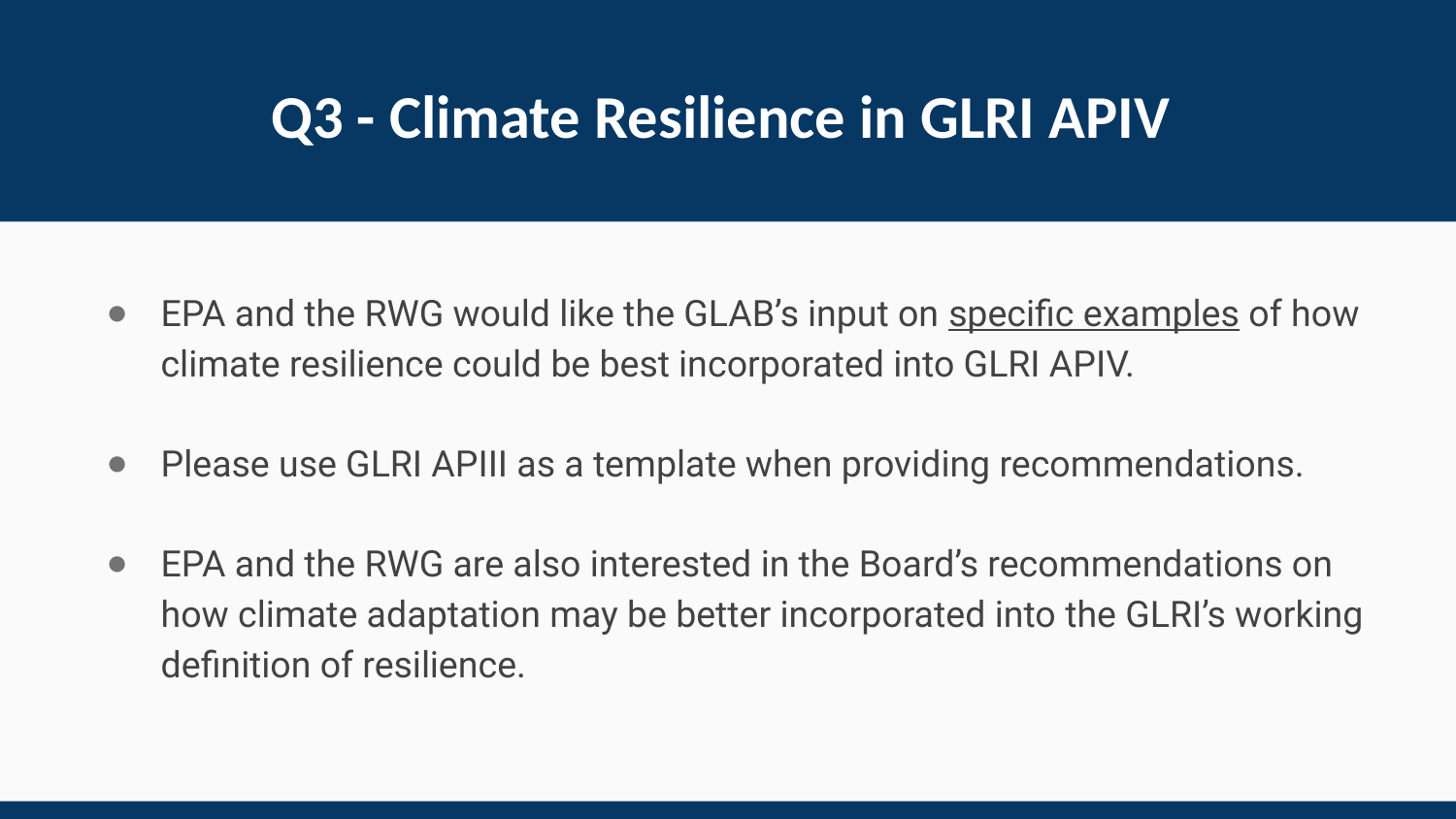

# Q3 - Climate Resilience in GLRI APIV
EPA and the RWG would like the GLAB’s input on specific examples of how climate resilience could be best incorporated into GLRI APIV.

Please use GLRI APIII as a template when providing recommendations.

EPA and the RWG are also interested in the Board’s recommendations on how climate adaptation may be better incorporated into the GLRI’s working definition of resilience.